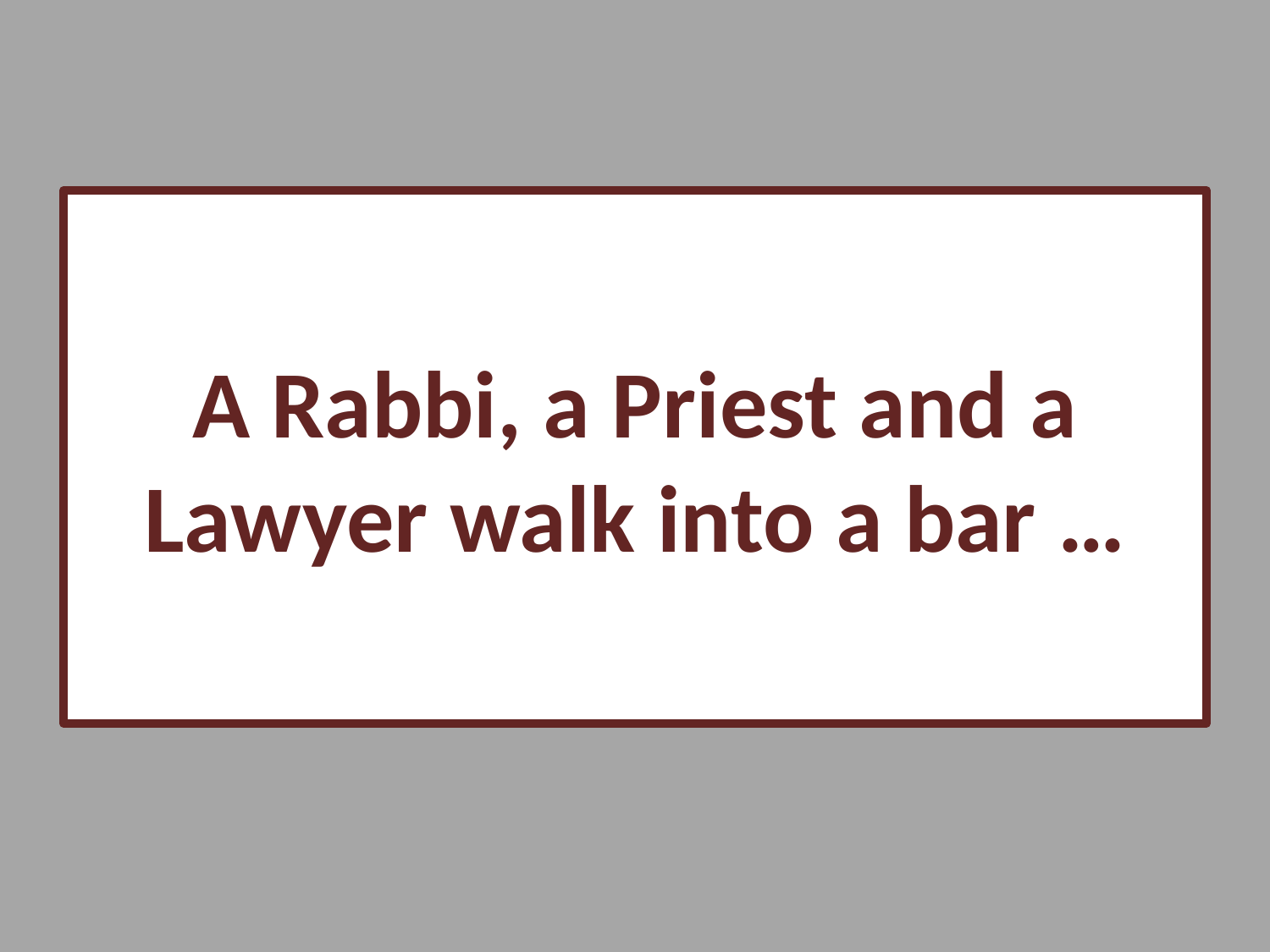

# A Rabbi, a Priest and a Lawyer walk into a bar …